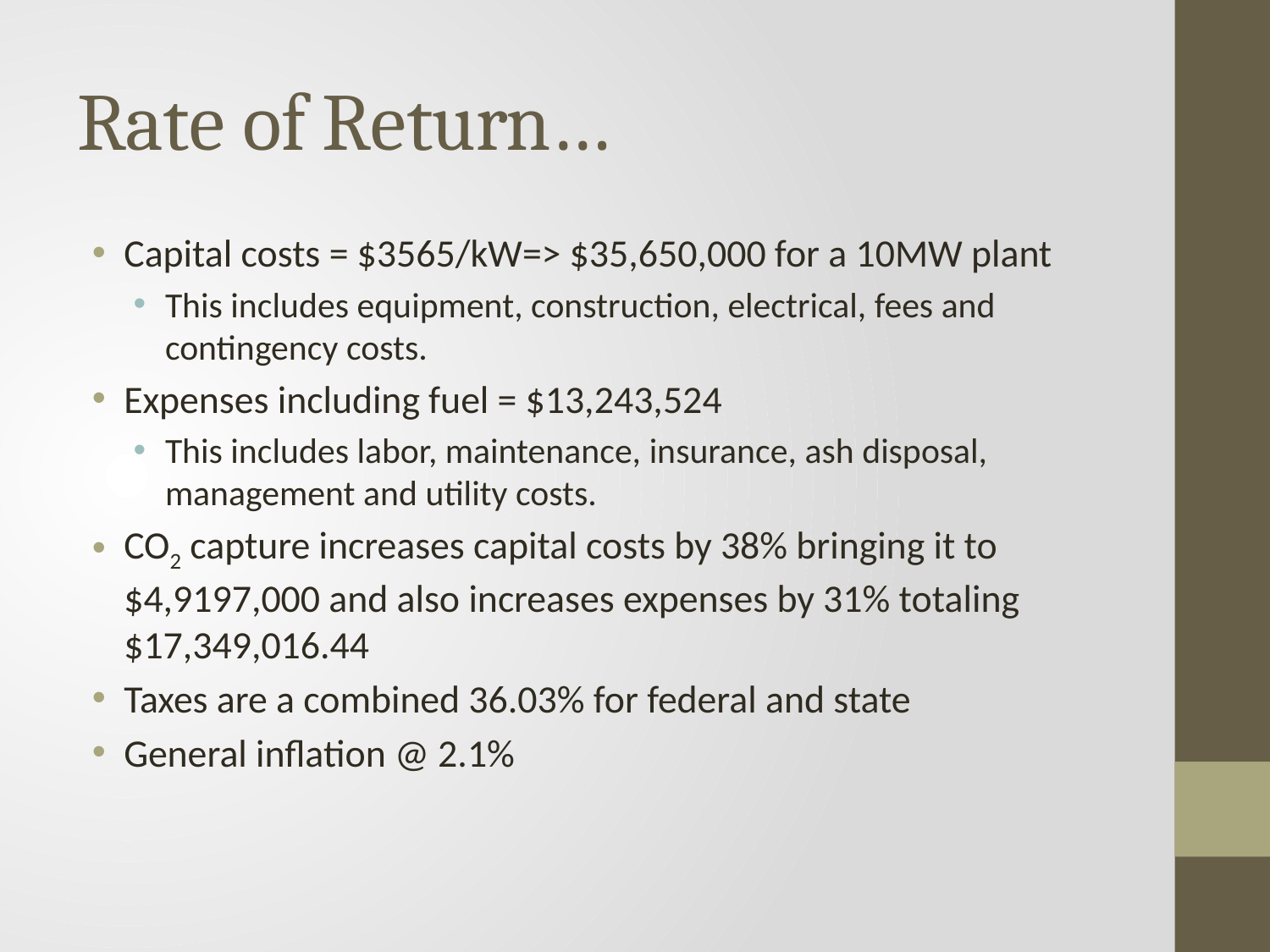

# Rate of Return…
Capital costs = $3565/kW=> $35,650,000 for a 10MW plant
This includes equipment, construction, electrical, fees and contingency costs.
Expenses including fuel = $13,243,524
This includes labor, maintenance, insurance, ash disposal, management and utility costs.
CO2 capture increases capital costs by 38% bringing it to $4,9197,000 and also increases expenses by 31% totaling $17,349,016.44
Taxes are a combined 36.03% for federal and state
General inflation @ 2.1%